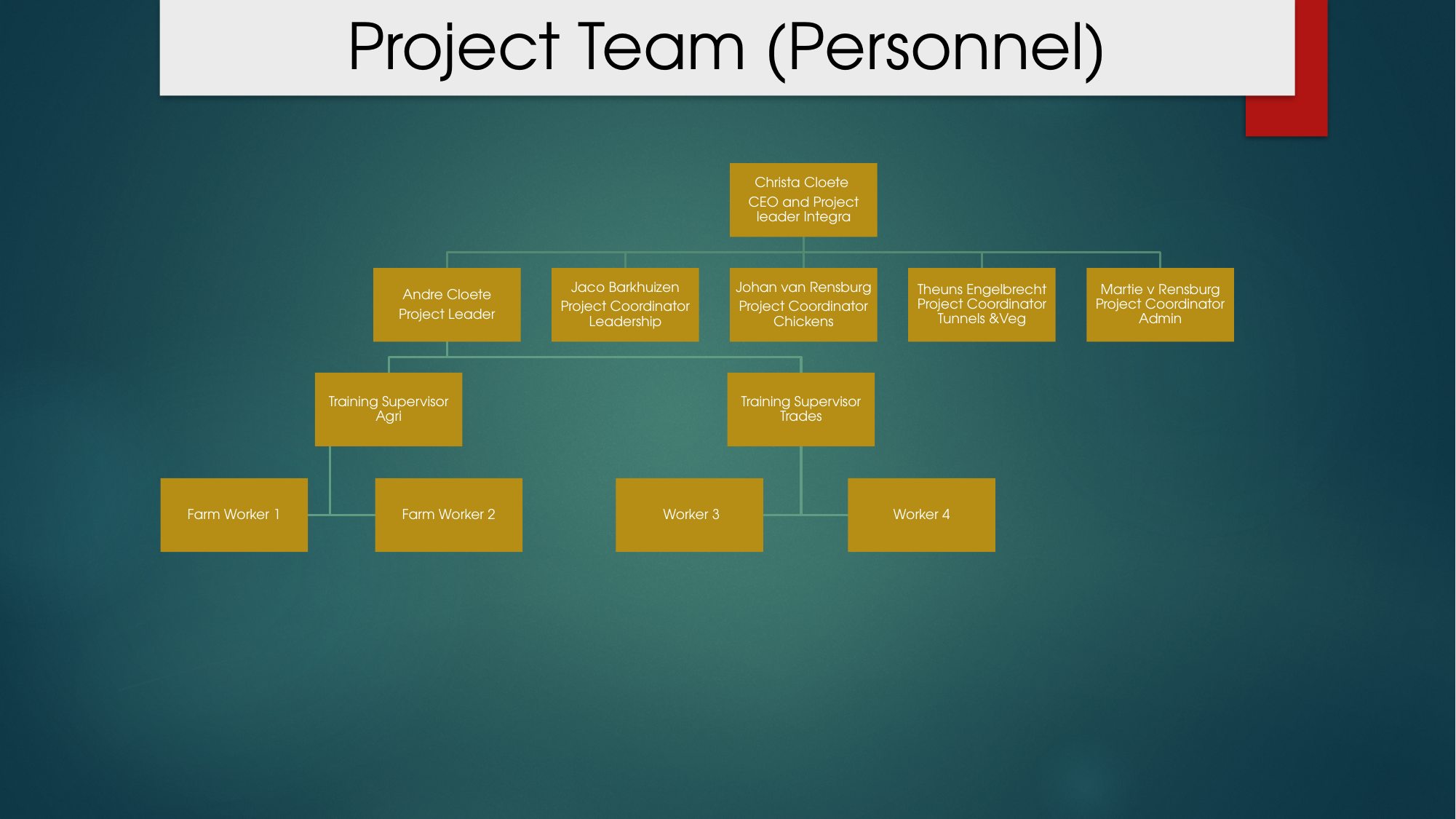

# Project Team (Personnel)
Christa Cloete
CEO and Project leader Integra
Andre Cloete
Project Leader
Training Supervisor Agri
Farm Worker 2
Farm Worker 1
Training Supervisor Trades
 Worker 3
Worker 4
Jaco Barkhuizen
Project Coordinator Leadership
Johan van Rensburg
Project Coordinator Chickens
Theuns Engelbrecht Project Coordinator Tunnels &Veg
Martie v Rensburg Project Coordinator Admin